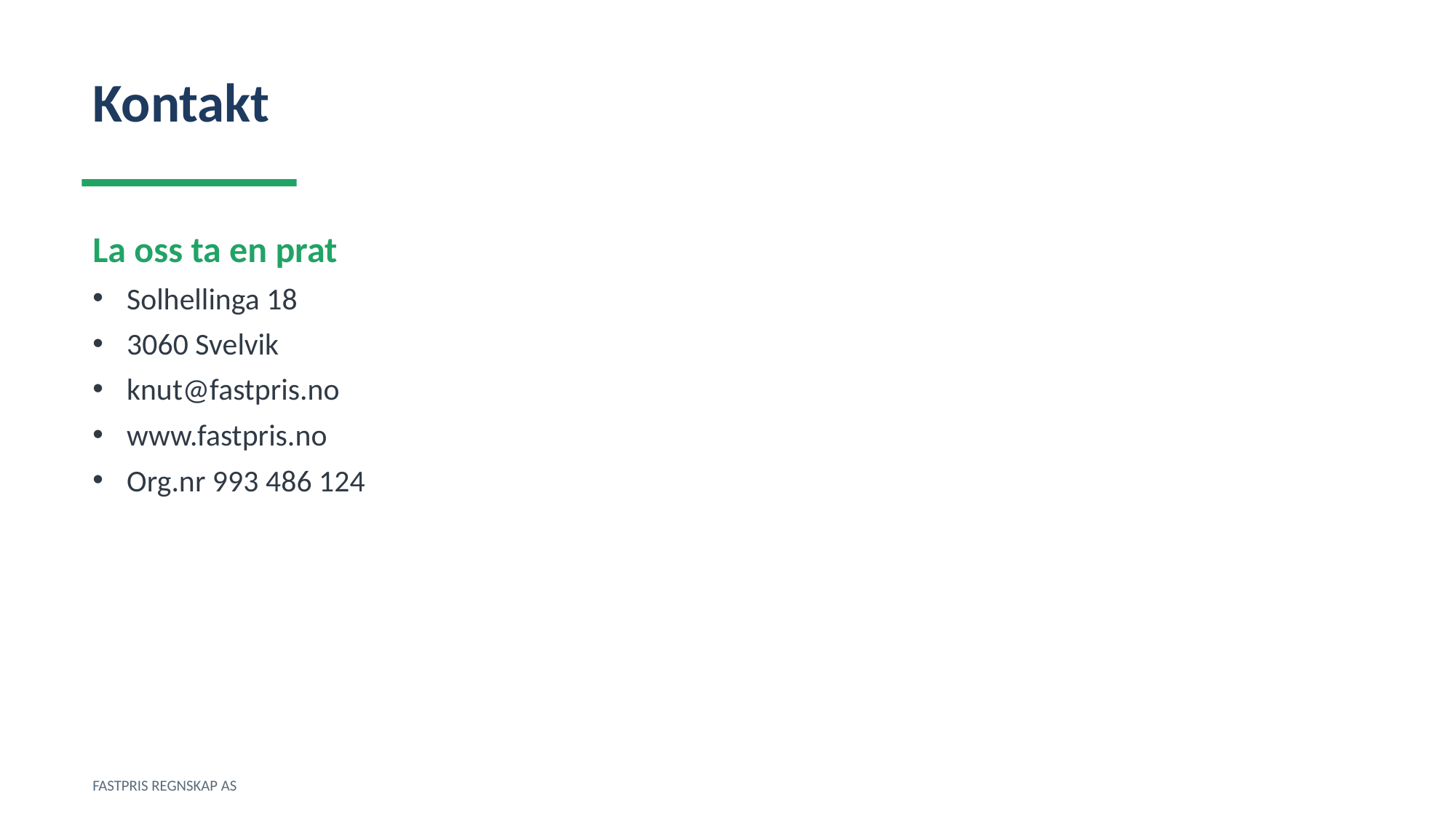

Kontakt

La oss ta en prat
Solhellinga 18
3060 Svelvik
knut@fastpris.no
www.fastpris.no
Org.nr 993 486 124
FASTPRIS REGNSKAP AS